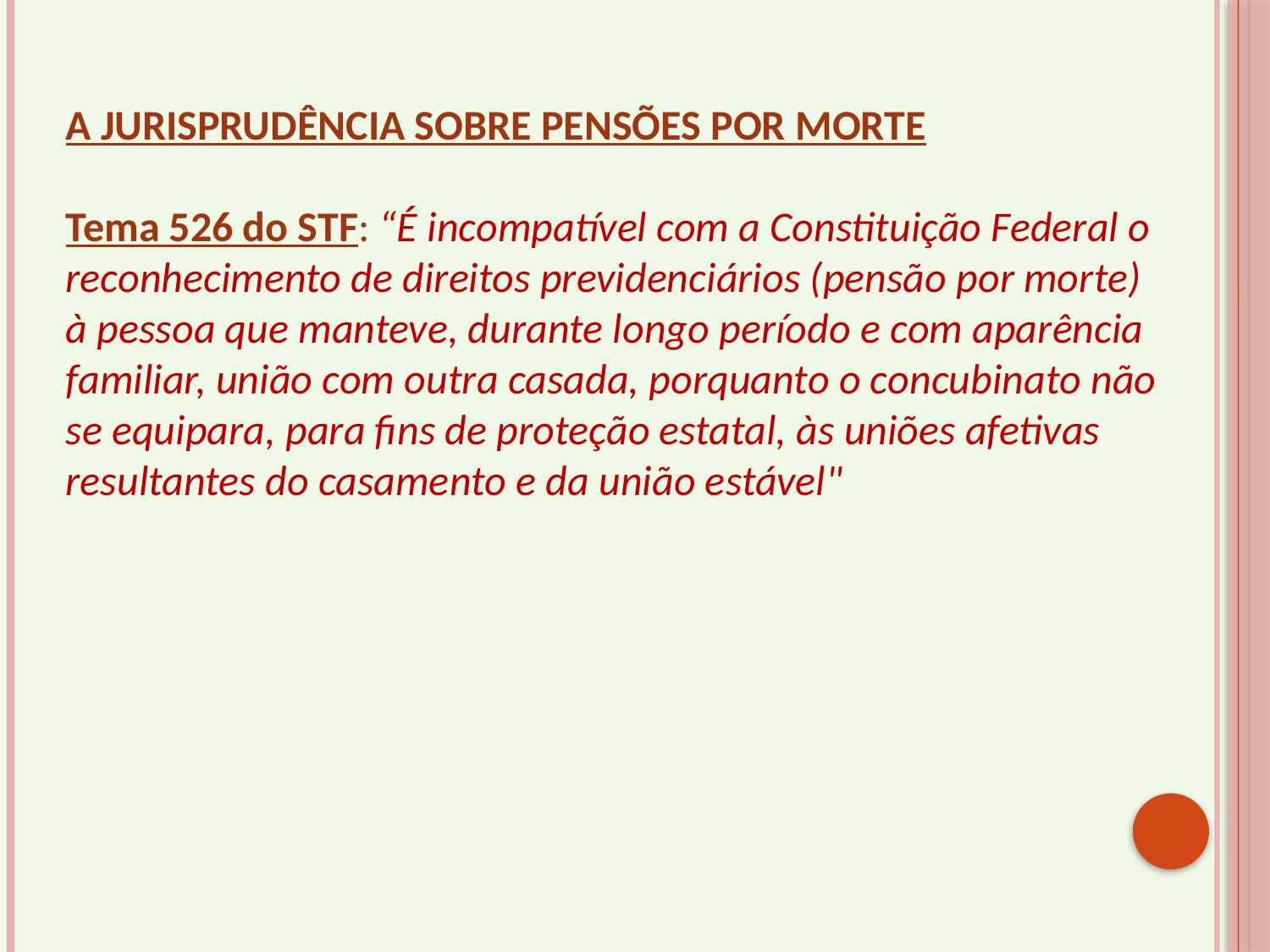

A JURISPRUDÊNCIA SOBRE PENSÕES POR MORTE

Tema 526 do STF: “É incompatível com a Constituição Federal o reconhecimento de direitos previdenciários (pensão por morte) à pessoa que manteve, durante longo período e com aparência familiar, união com outra casada, porquanto o concubinato não se equipara, para fins de proteção estatal, às uniões afetivas resultantes do casamento e da união estável"